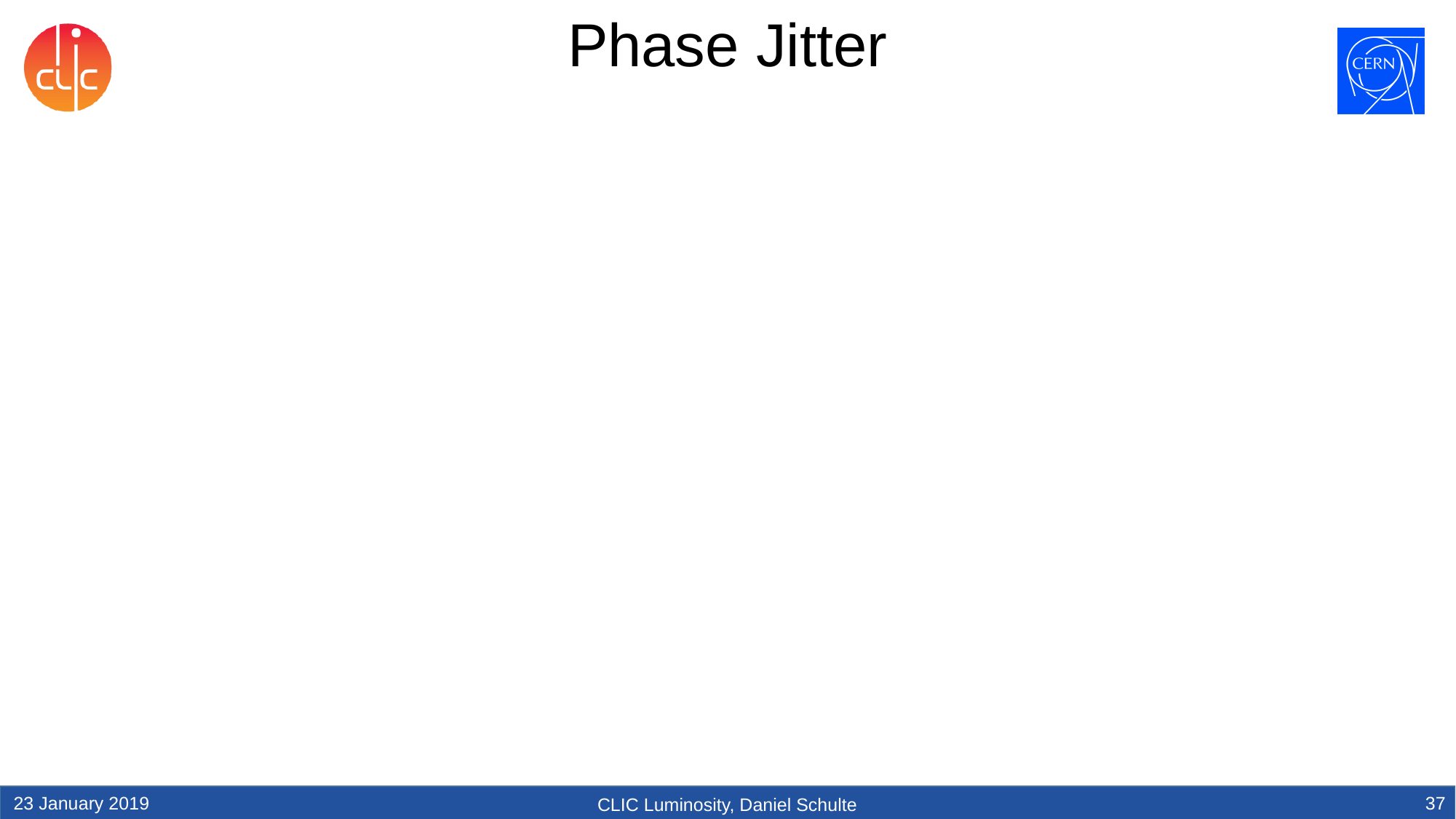

# Phase Jitter

37
23 January 2019
CLIC Luminosity, Daniel Schulte